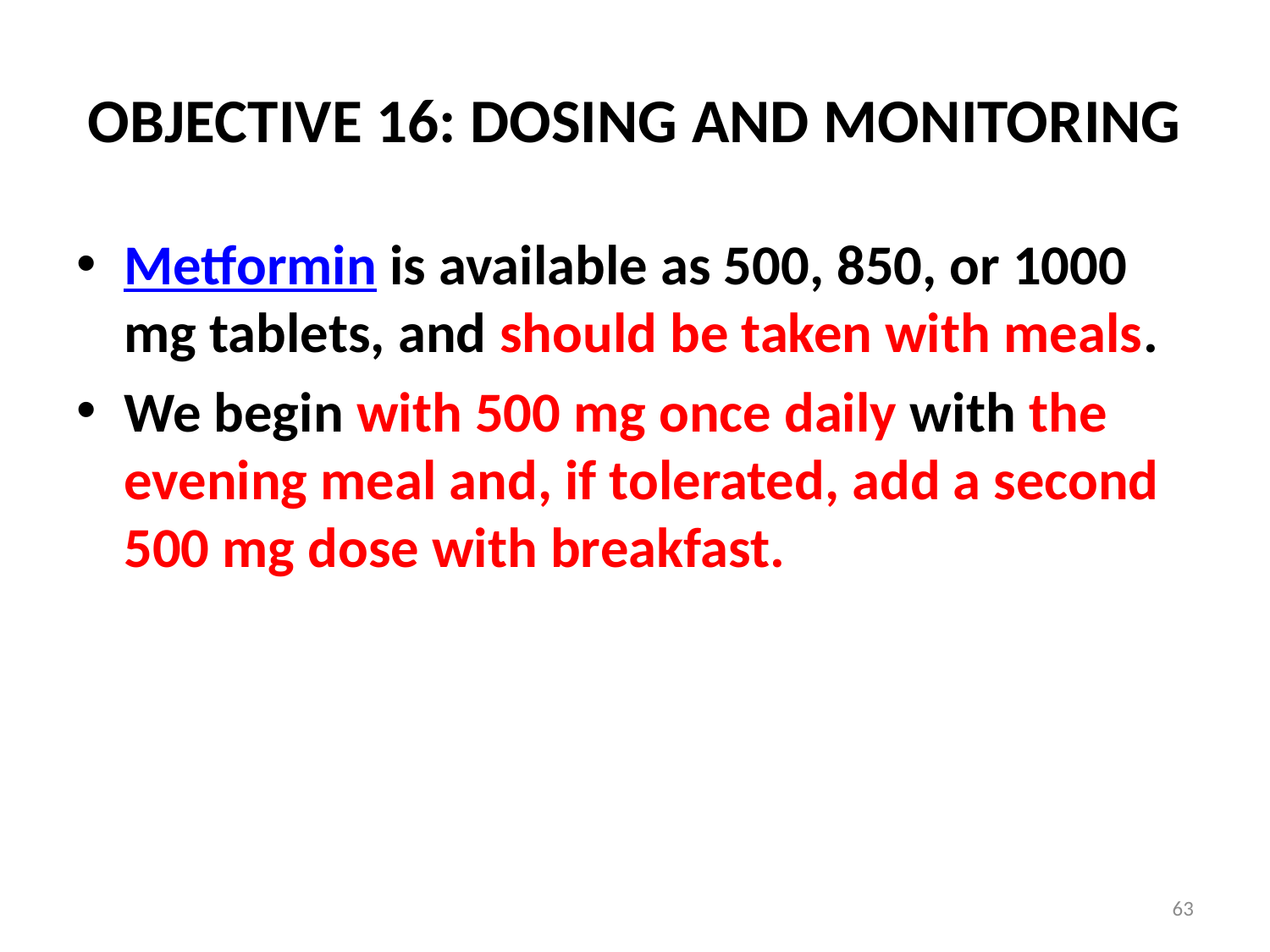

# OBJECTIVE 16: DOSING AND MONITORING
Metformin is available as 500, 850, or 1000 mg tablets, and should be taken with meals.
We begin with 500 mg once daily with the evening meal and, if tolerated, add a second 500 mg dose with breakfast.
63